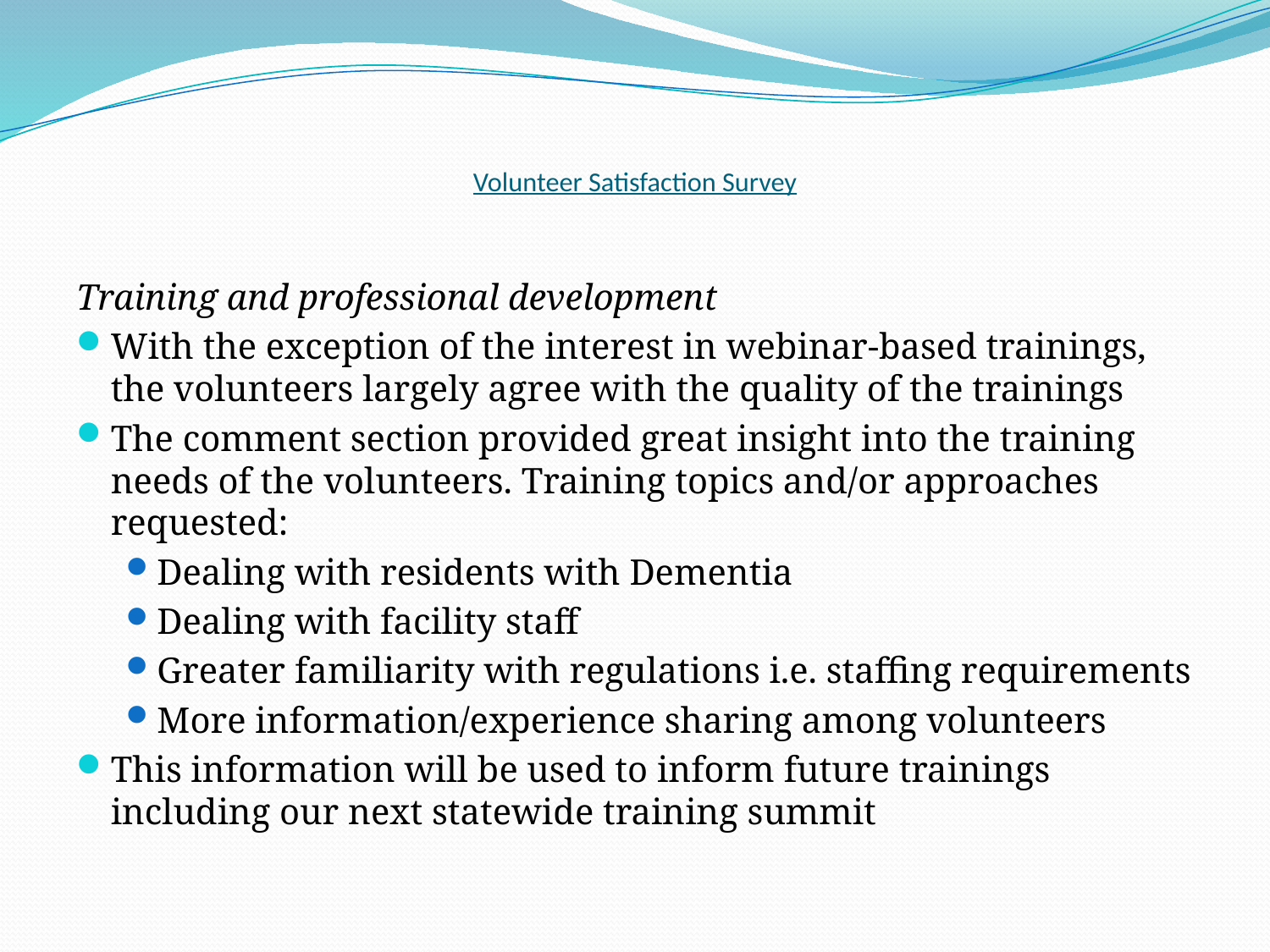

# Volunteer Satisfaction Survey
Training and professional development
With the exception of the interest in webinar-based trainings, the volunteers largely agree with the quality of the trainings
The comment section provided great insight into the training needs of the volunteers. Training topics and/or approaches requested:
Dealing with residents with Dementia
Dealing with facility staff
Greater familiarity with regulations i.e. staffing requirements
More information/experience sharing among volunteers
This information will be used to inform future trainings including our next statewide training summit